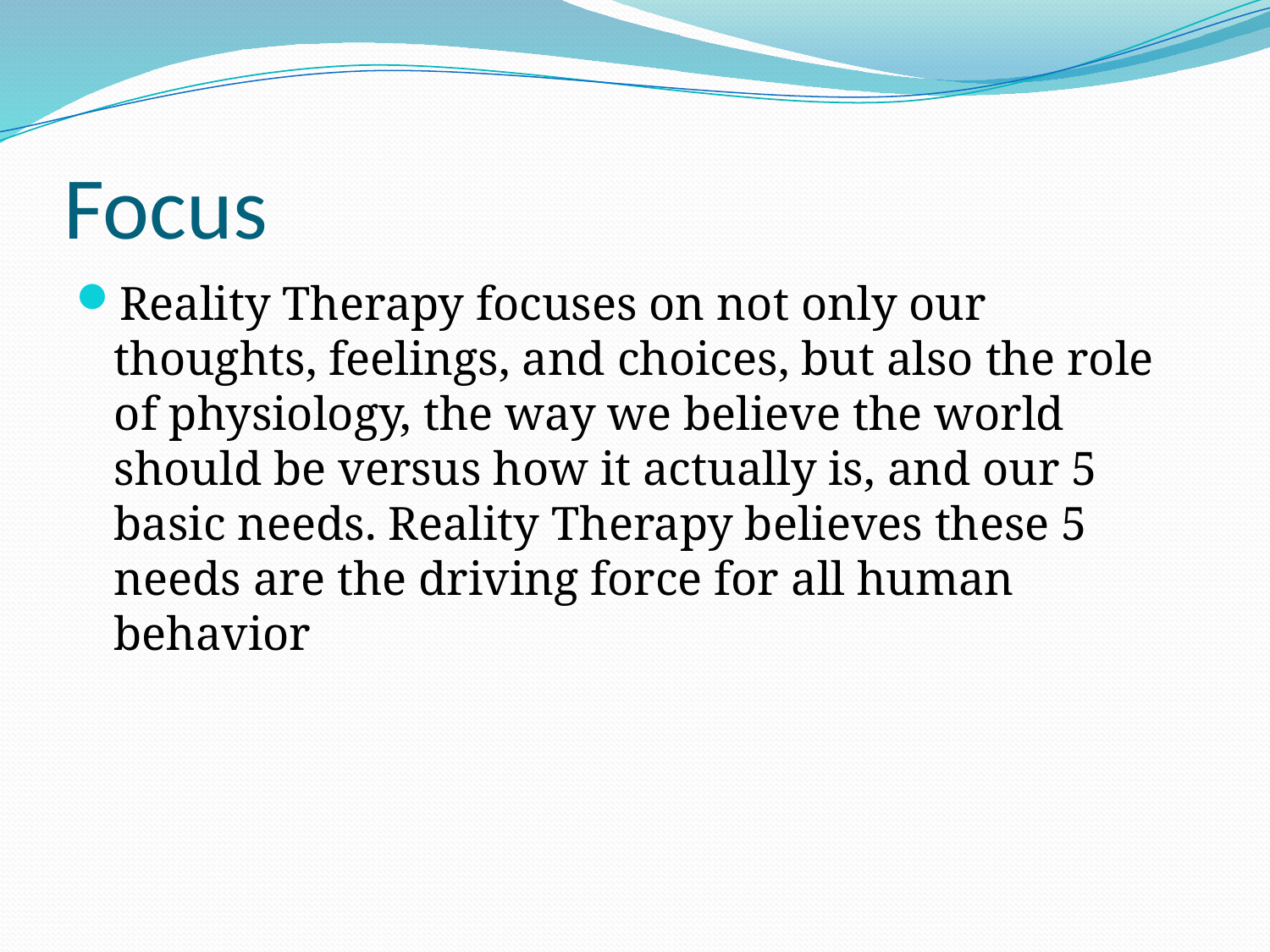

# Focus
Reality Therapy focuses on not only our thoughts, feelings, and choices, but also the role of physiology, the way we believe the world should be versus how it actually is, and our 5 basic needs. Reality Therapy believes these 5 needs are the driving force for all human behavior